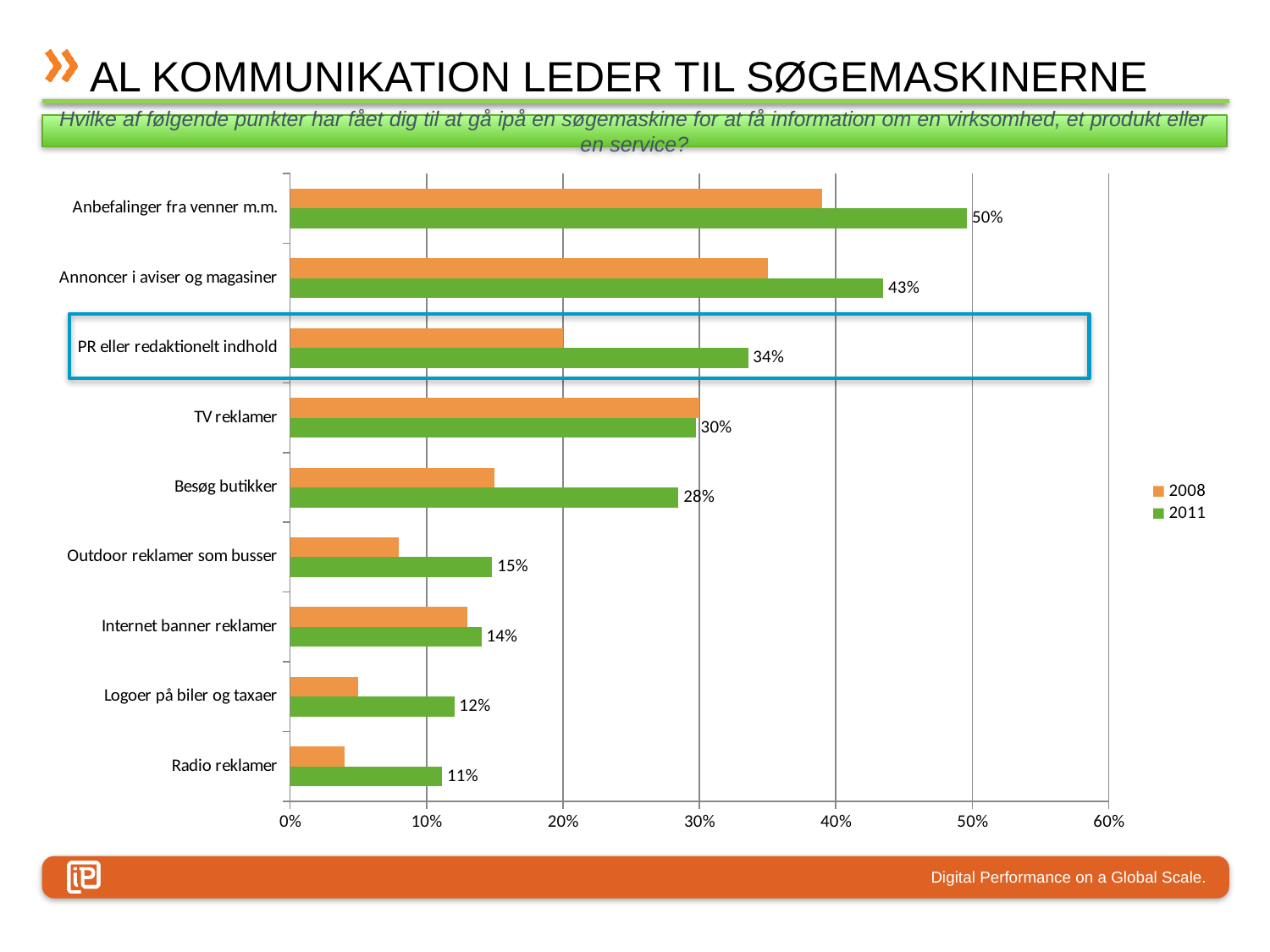

# Al kommunikation leder til søgemaskinerne
Hvilke af følgende punkter har fået dig til at gå ipå en søgemaskine for at få information om en virksomhed, et produkt eller en service?

### Chart

| Category | 2011 | 2008 |
|---|---|---|
| Radio reklamer | 0.11147705917692 | 0.0400000000000001 |
| Logoer på biler og taxaer | 0.120357463810379 | 0.0500000000000001 |
| Internet banner reklamer | 0.140252564483029 | 0.13 |
| Outdoor reklamer som busser | 0.148218680964103 | 0.0800000000000002 |
| Besøg butikker | 0.284706663979679 | 0.15 |
| TV reklamer | 0.297452412254055 | 0.3 |
| PR eller redaktionelt indhold | 0.335725466696485 | 0.2 |
| Annoncer i aviser og magasiner | 0.434830492881315 | 0.35 |
| Anbefalinger fra venner m.m. | 0.496248180471339 | 0.390000000000002 |